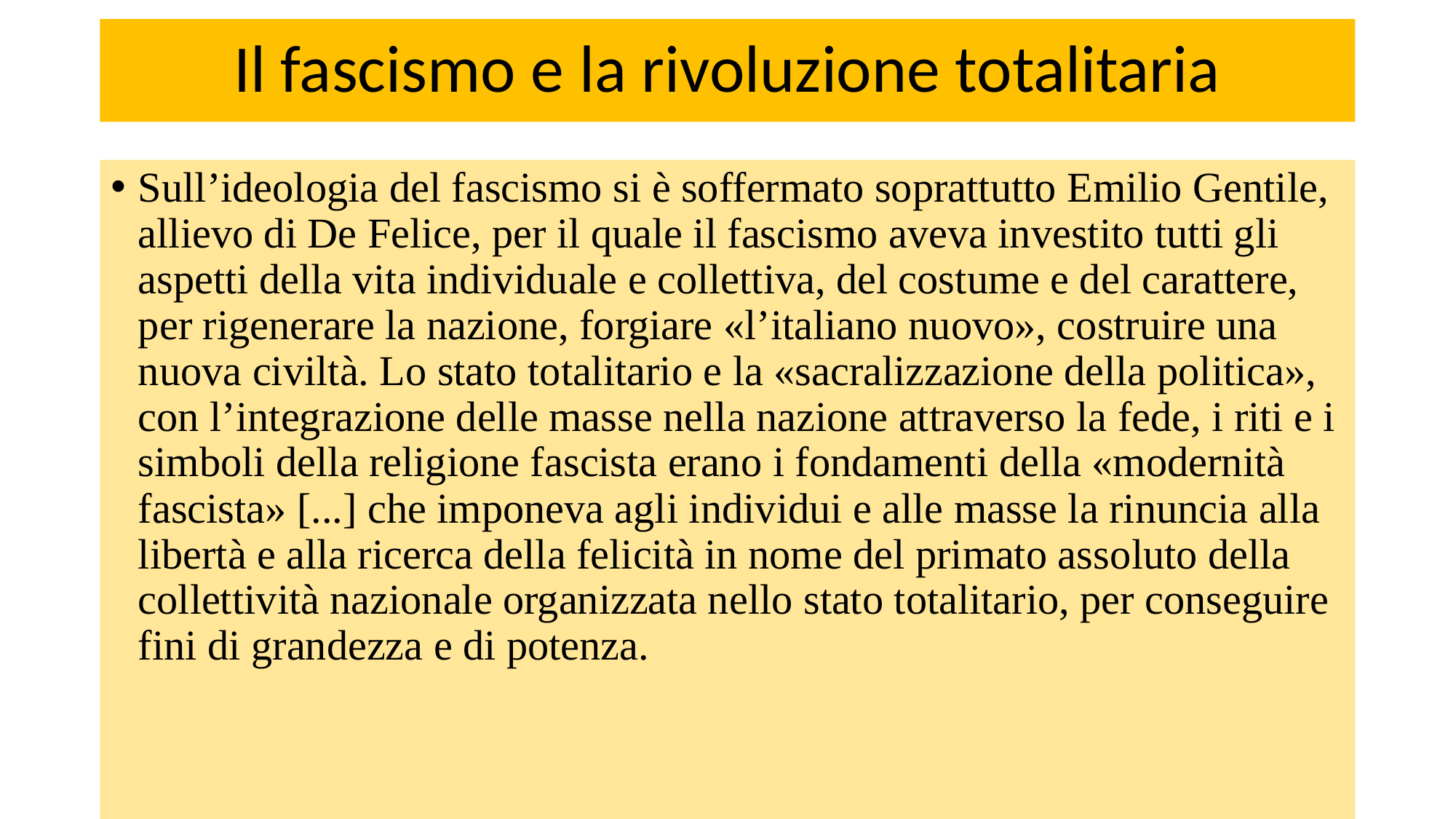

# Il fascismo e la rivoluzione totalitaria
Sull’ideologia del fascismo si è soffermato soprattutto Emilio Gentile, allievo di De Felice, per il quale il fascismo aveva investito tutti gli aspetti della vita individuale e collettiva, del costume e del carattere, per rigenerare la nazione, forgiare «l’italiano nuovo», costruire una nuova civiltà. Lo stato totalitario e la «sacralizzazione della politica», con l’integrazione delle mas­se nella nazione attraverso la fede, i riti e i simboli della religione fascista erano i fondamenti della «modernità fascista» [...] che imponeva agli individui e alle masse la rinuncia alla libertà e alla ricerca della felicità in nome del primato asso­luto della collettività nazionale organizzata nello stato totalitario, per conseguire fini di grandezza e di potenza.